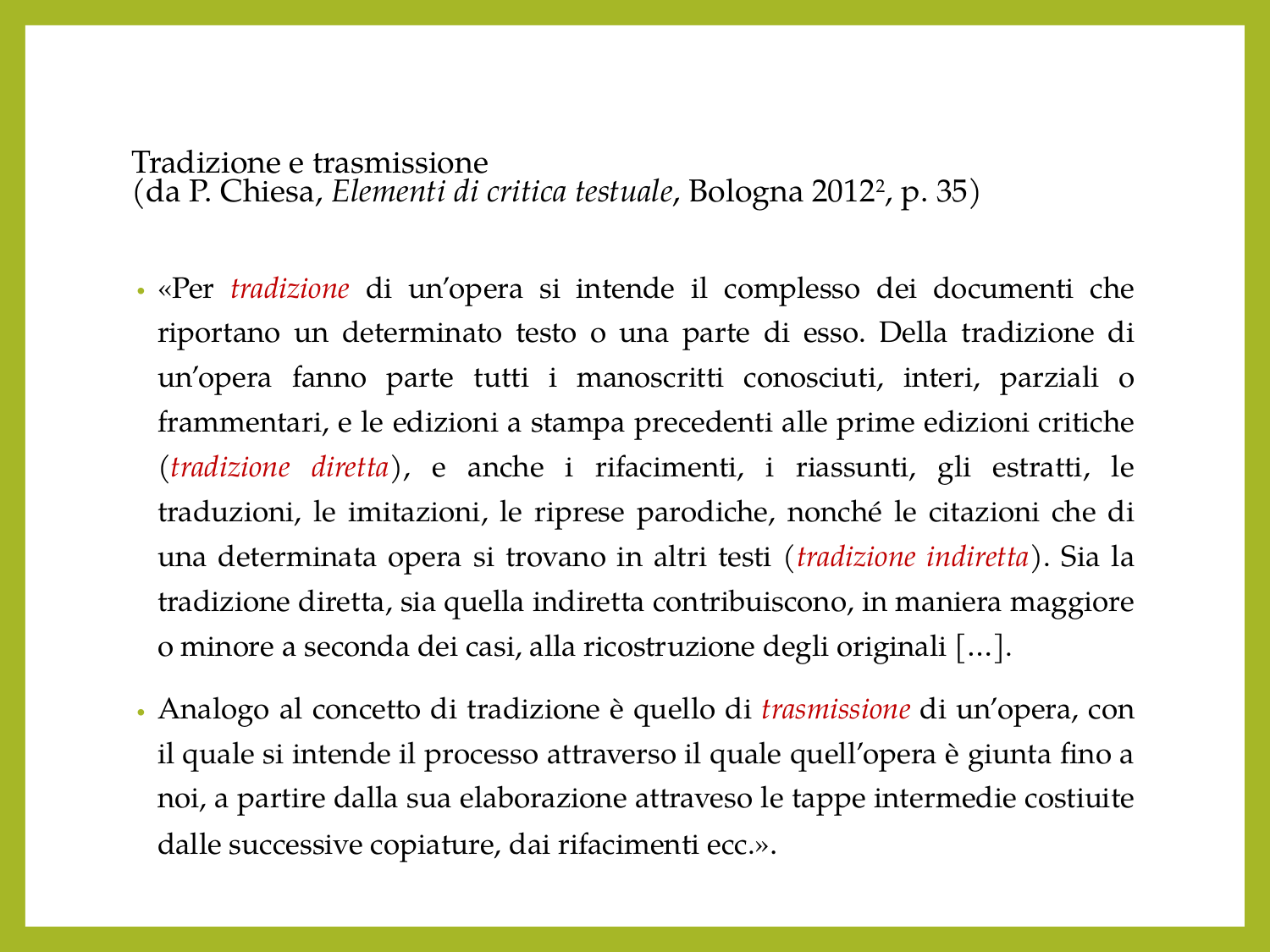

# Tradizione e trasmissione (da P. Chiesa, Elementi di critica testuale, Bologna 20122, p. 35)
«Per tradizione di un’opera si intende il complesso dei documenti che riportano un determinato testo o una parte di esso. Della tradizione di un’opera fanno parte tutti i manoscritti conosciuti, interi, parziali o frammentari, e le edizioni a stampa precedenti alle prime edizioni critiche (tradizione diretta), e anche i rifacimenti, i riassunti, gli estratti, le traduzioni, le imitazioni, le riprese parodiche, nonché le citazioni che di una determinata opera si trovano in altri testi (tradizione indiretta). Sia la tradizione diretta, sia quella indiretta contribuiscono, in maniera maggiore o minore a seconda dei casi, alla ricostruzione degli originali […].
Analogo al concetto di tradizione è quello di trasmissione di un’opera, con il quale si intende il processo attraverso il quale quell’opera è giunta fino a noi, a partire dalla sua elaborazione attraveso le tappe intermedie costiuite dalle successive copiature, dai rifacimenti ecc.».